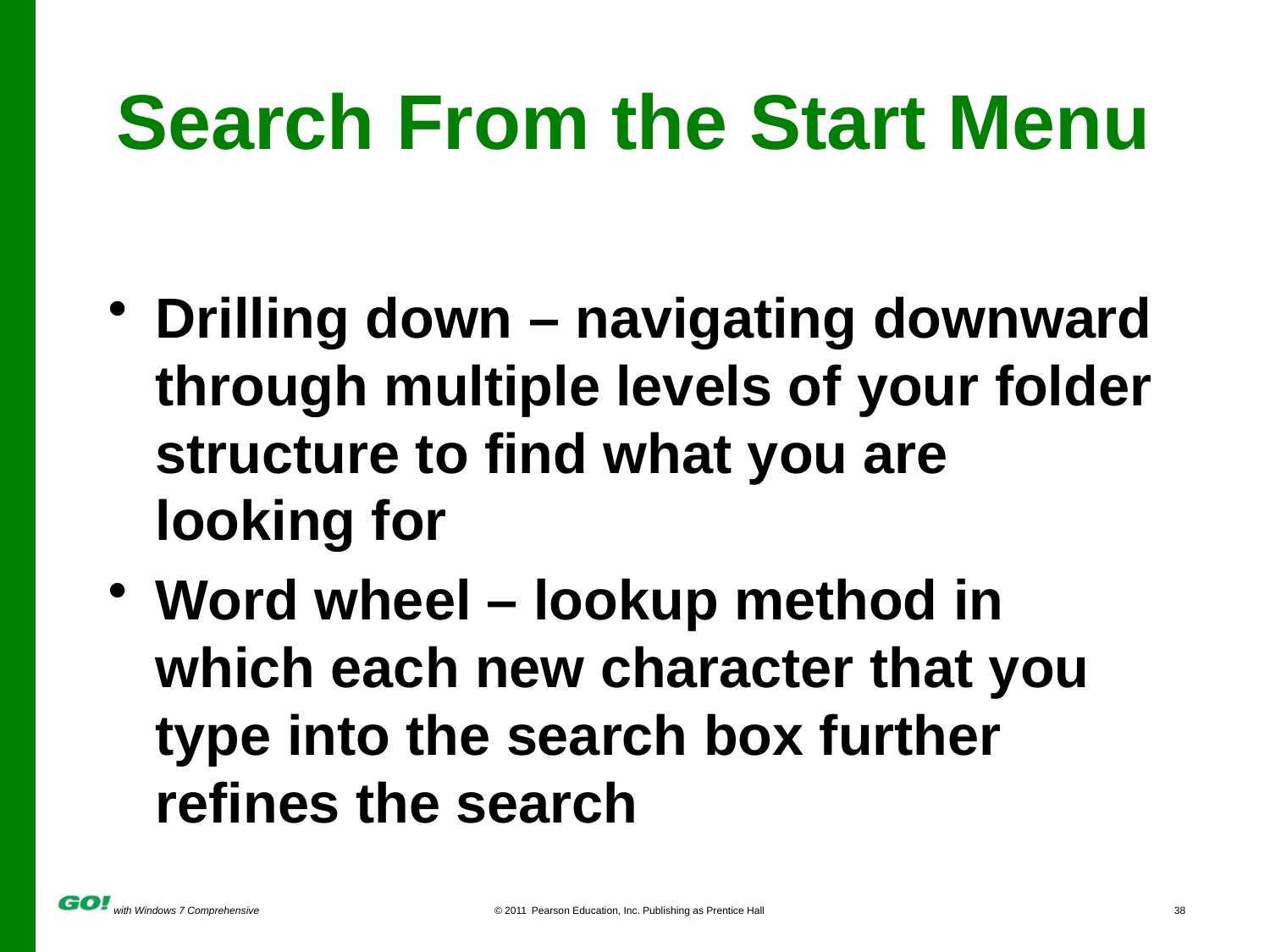

# Search From the Start Menu
Drilling down – navigating downward through multiple levels of your folder structure to find what you are looking for
Word wheel – lookup method in which each new character that you type into the search box further refines the search